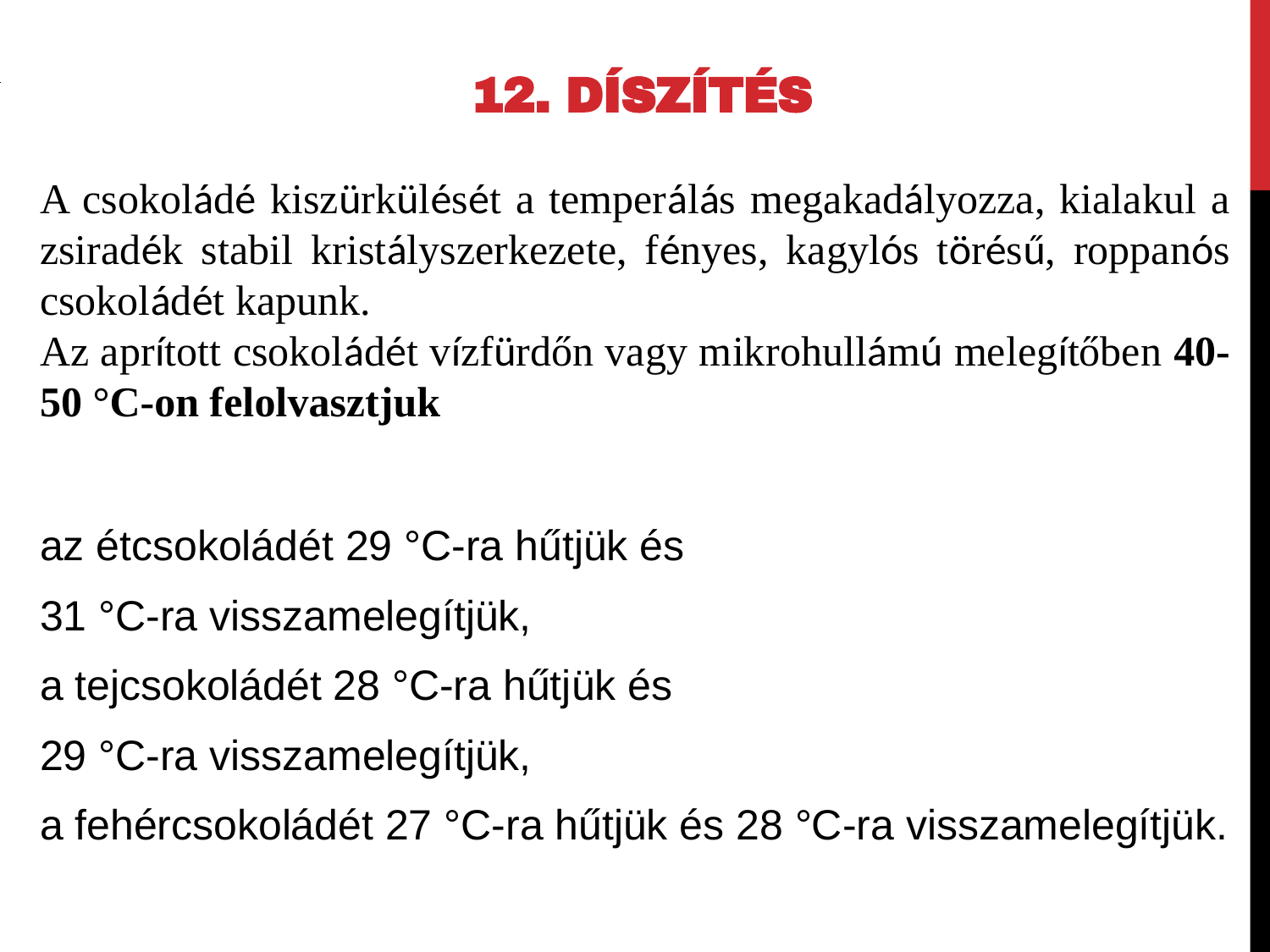

12. Díszítés

A csokoládé kiszürkülését a temperálás meg­akadályozza, kialakul a zsiradék stabil kris­tályszerkezete, fényes, kagylós törésű, roppa­nós csokoládét kapunk.
Az aprított csokoládét vízfürdőn vagy mik­rohullámú melegítőben 40-50 °C-on felol­vasztjuk

az étcsokoládét 29 °C-ra hűtjük és
31 °C-ra visszamelegítjük,
a tejcsokoládét 28 °C-ra hűtjük és
29 °C-ra visszamelegítjük,
a fehércsokoládét 27 °C-ra hűtjük és 28 °C-ra visszamelegítjük.

169
168